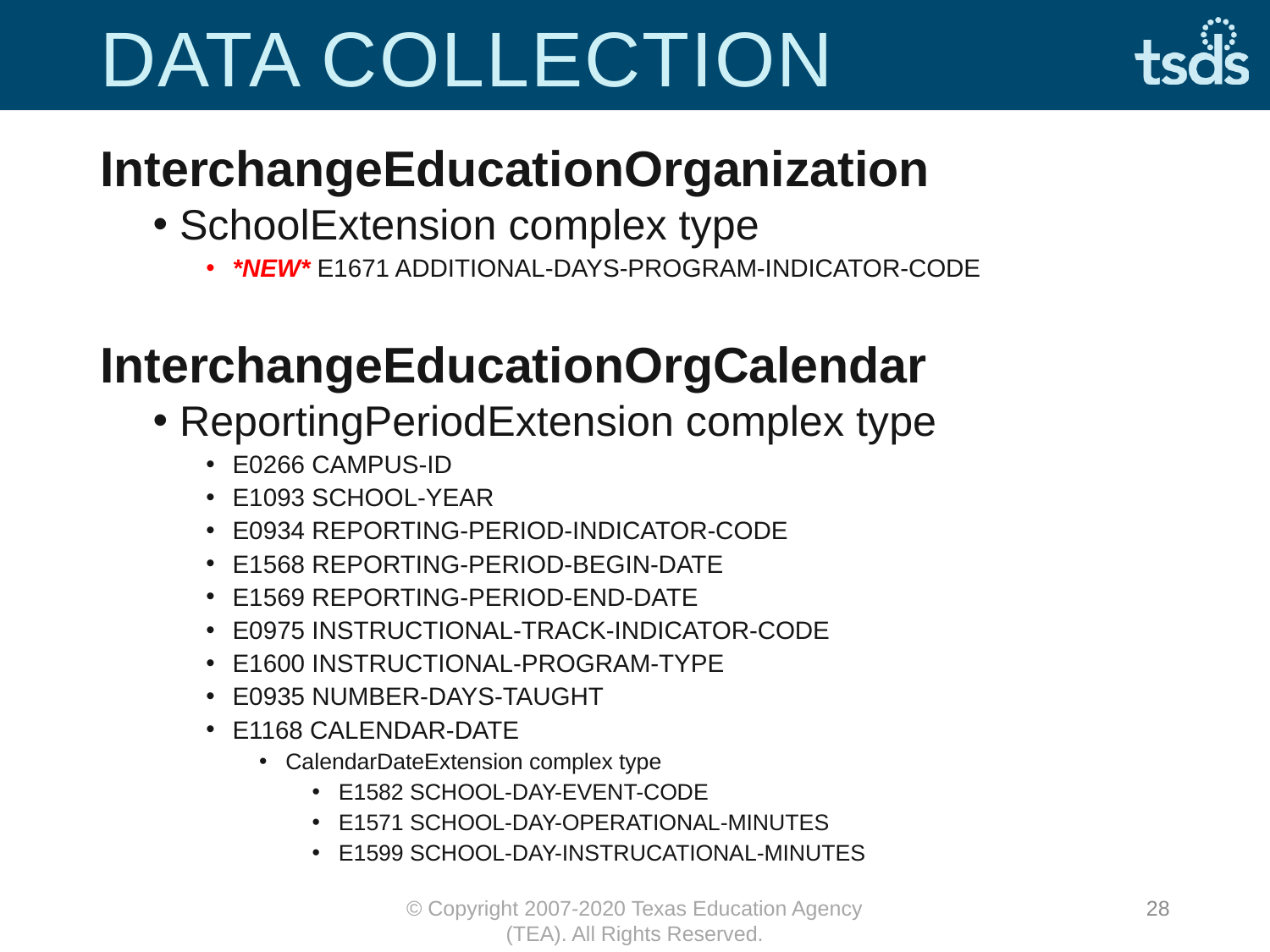

# Data collection
InterchangeEducationOrganization
SchoolExtension complex type
*NEW* E1671 ADDITIONAL-DAYS-PROGRAM-INDICATOR-CODE

InterchangeEducationOrgCalendar
ReportingPeriodExtension complex type
E0266 CAMPUS-ID
E1093 SCHOOL-YEAR
E0934 REPORTING-PERIOD-INDICATOR-CODE
E1568 REPORTING-PERIOD-BEGIN-DATE
E1569 REPORTING-PERIOD-END-DATE
E0975 INSTRUCTIONAL-TRACK-INDICATOR-CODE
E1600 INSTRUCTIONAL-PROGRAM-TYPE
E0935 NUMBER-DAYS-TAUGHT
E1168 CALENDAR-DATE
CalendarDateExtension complex type
E1582 SCHOOL-DAY-EVENT-CODE
E1571 SCHOOL-DAY-OPERATIONAL-MINUTES
E1599 SCHOOL-DAY-INSTRUCATIONAL-MINUTES
28